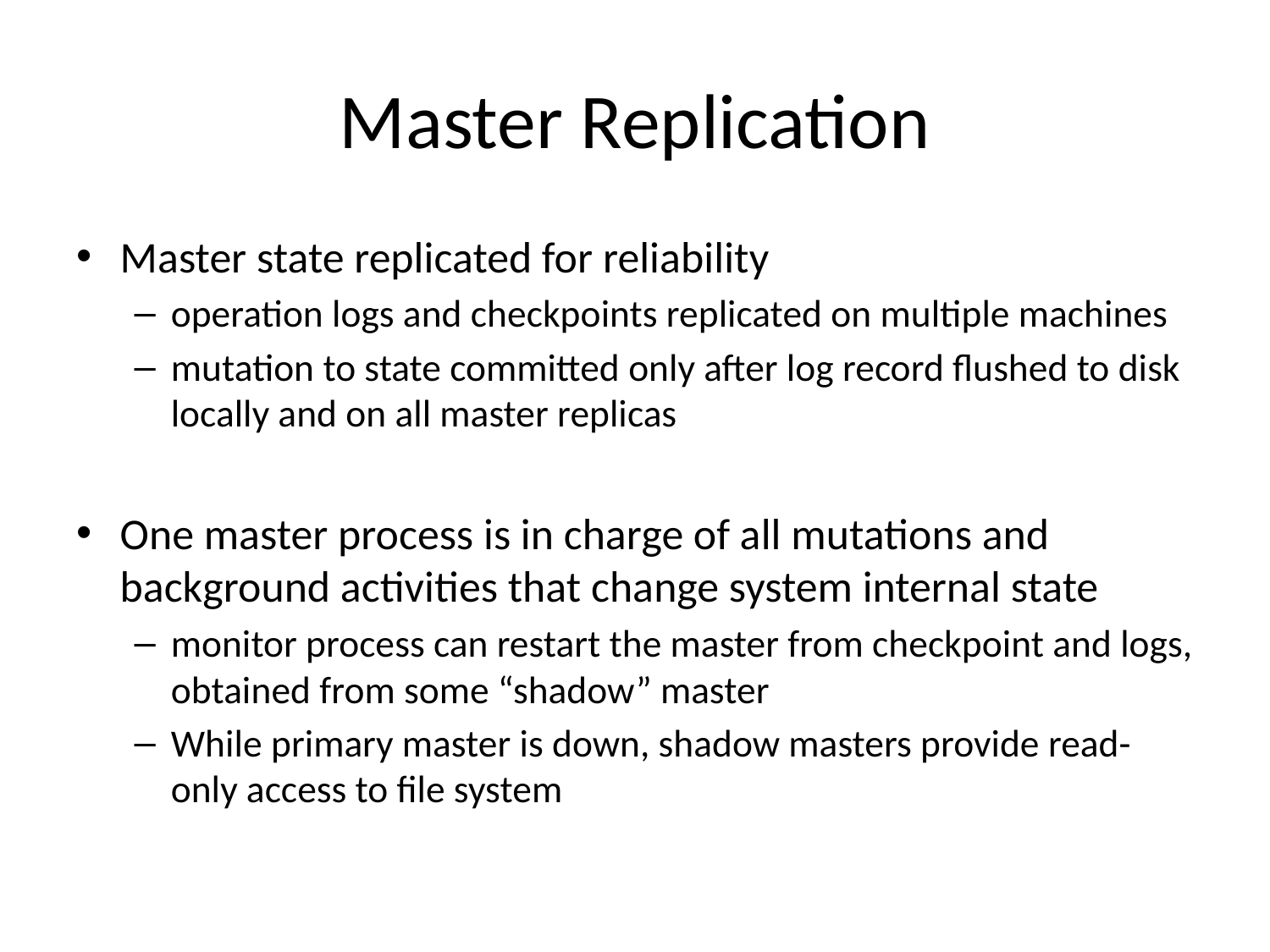

# Master Replication
Master state replicated for reliability
operation logs and checkpoints replicated on multiple machines
mutation to state committed only after log record flushed to disk locally and on all master replicas

One master process is in charge of all mutations and background activities that change system internal state
monitor process can restart the master from checkpoint and logs, obtained from some “shadow” master
While primary master is down, shadow masters provide read- only access to file system